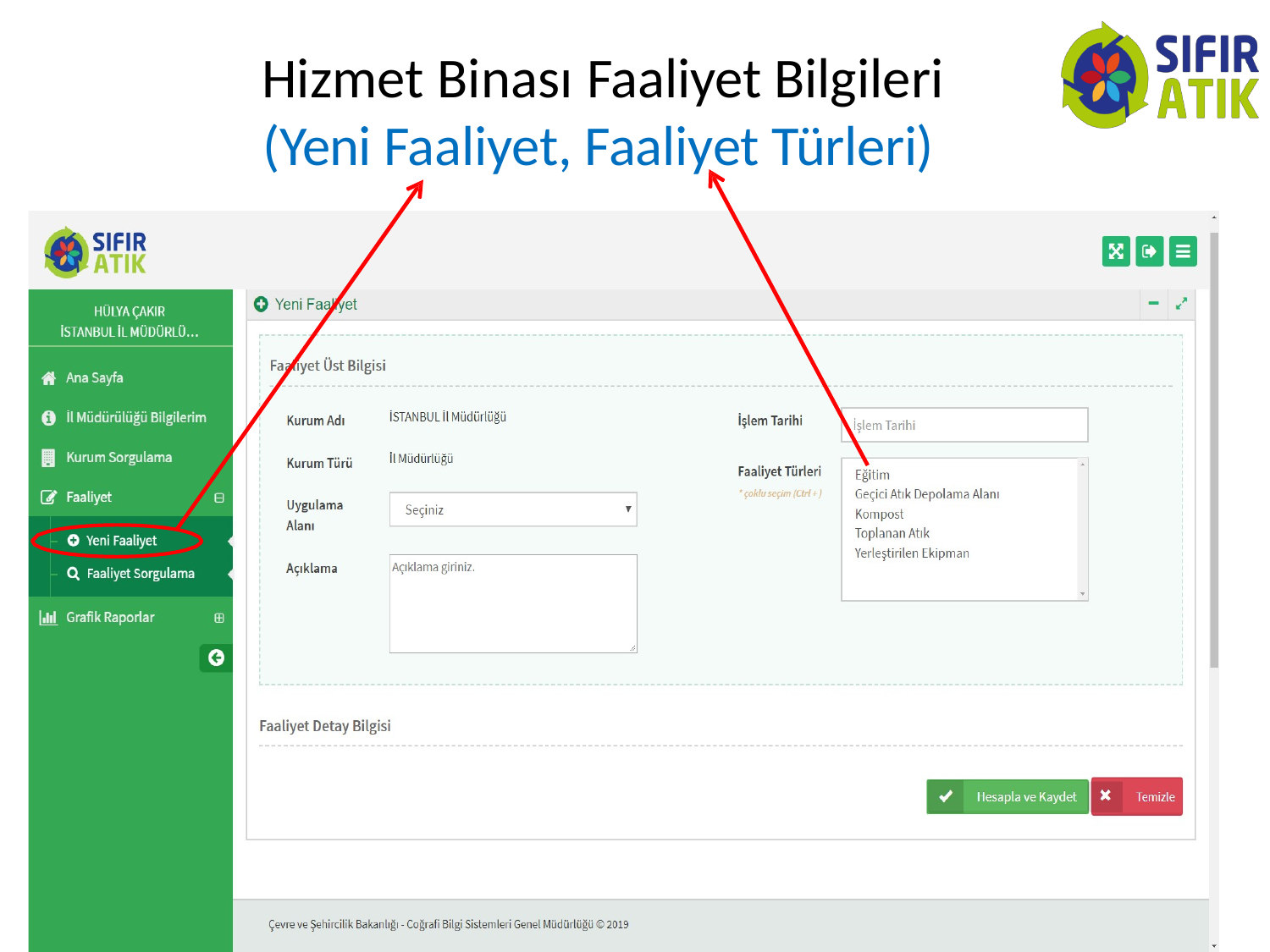

# Hizmet Binası Faaliyet Bilgileri  (Yeni Faaliyet, Faaliyet Türleri)